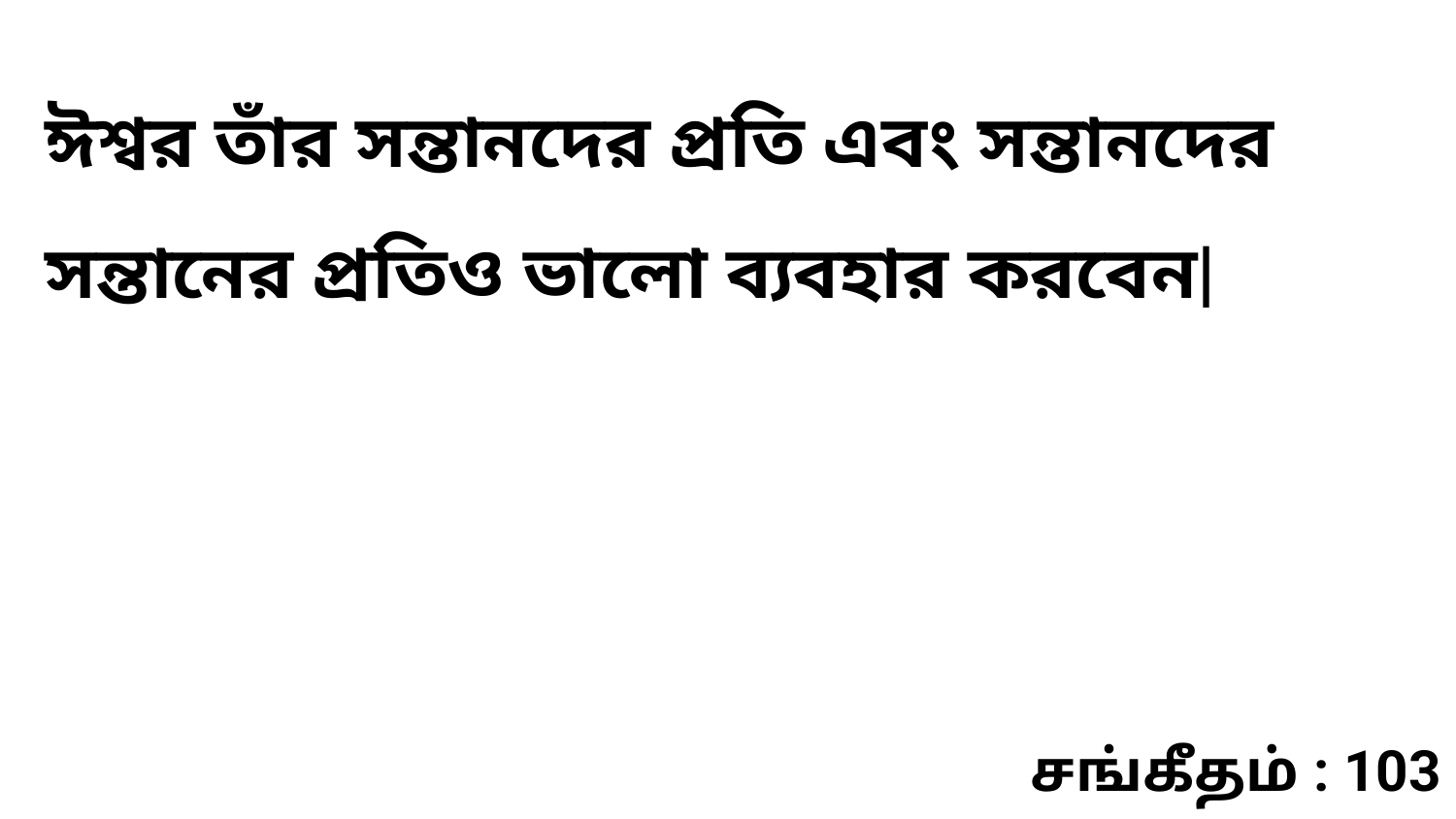

ঈশ্বর তাঁর সন্তানদের প্রতি এবং সন্তানদের সন্তানের প্রতিও ভালো ব্যবহার করবেন|
சங்கீதம் : 103